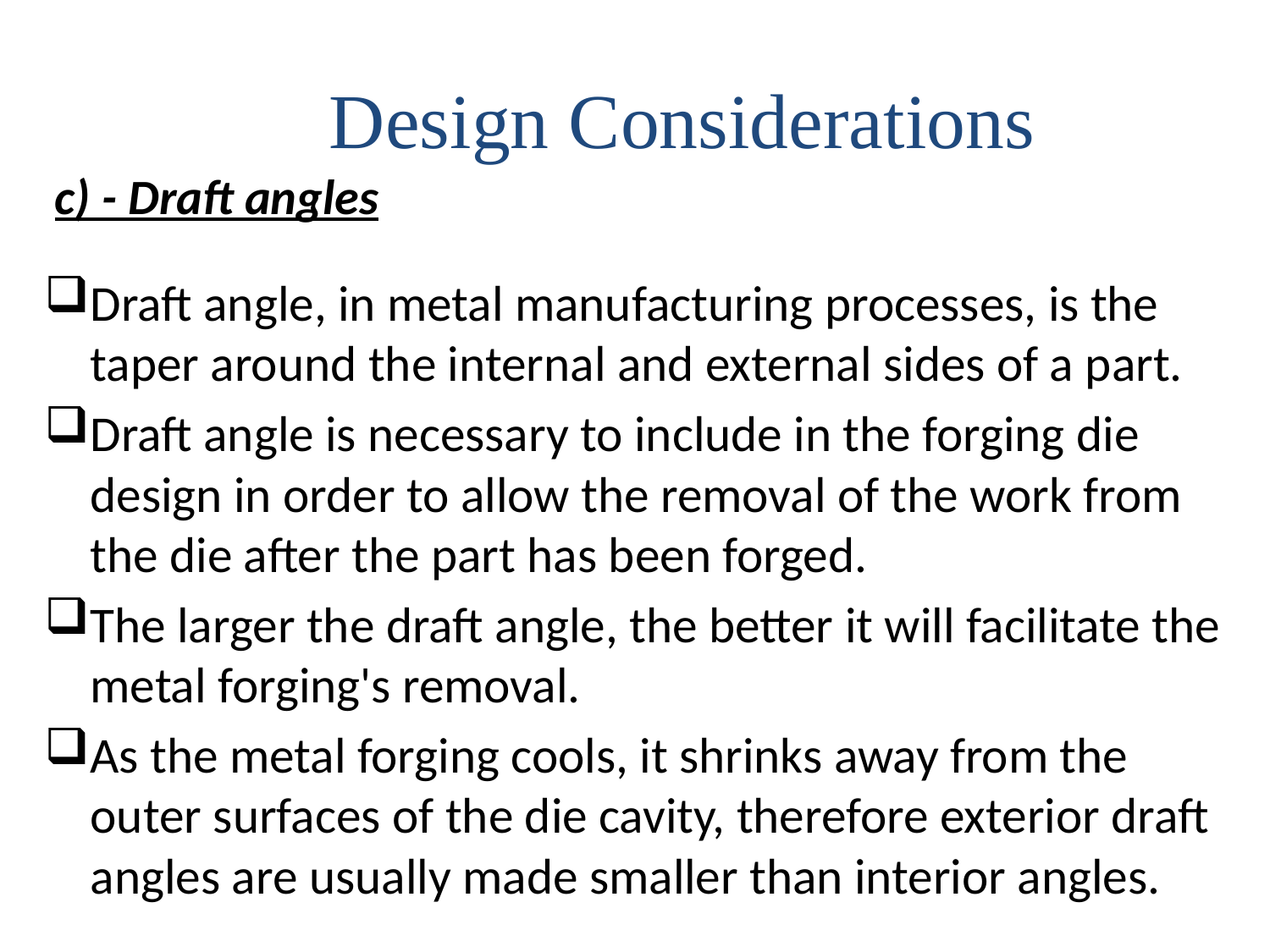

# Design Considerations
c) - Draft angles
Draft angle, in metal manufacturing processes, is the taper around the internal and external sides of a part.
Draft angle is necessary to include in the forging die design in order to allow the removal of the work from the die after the part has been forged.
The larger the draft angle, the better it will facilitate the metal forging's removal.
As the metal forging cools, it shrinks away from the outer surfaces of the die cavity, therefore exterior draft angles are usually made smaller than interior angles.